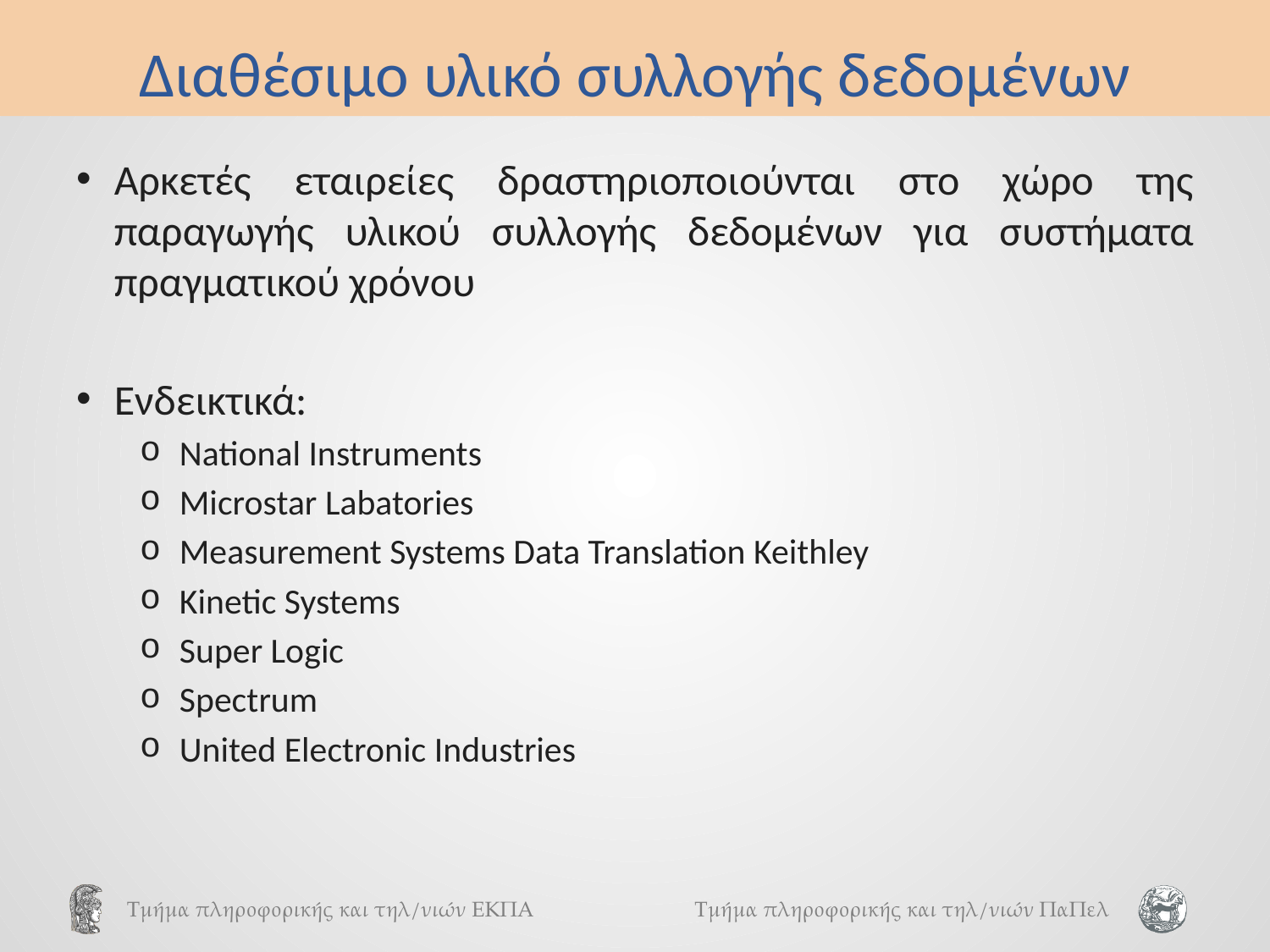

# Διαθέσιμο υλικό συλλογής δεδομένων
Αρκετές εταιρείες δραστηριοποιούνται στο χώρο της παραγωγής υλικού συλλογής δεδομένων για συστήματα πραγματικού χρόνου

Ενδεικτικά:
National Instruments
Microstar Labatories
Measurement Systems Data Translation Keithley
Kinetic Systems
Super Logic
Spectrum
United Electronic Industries